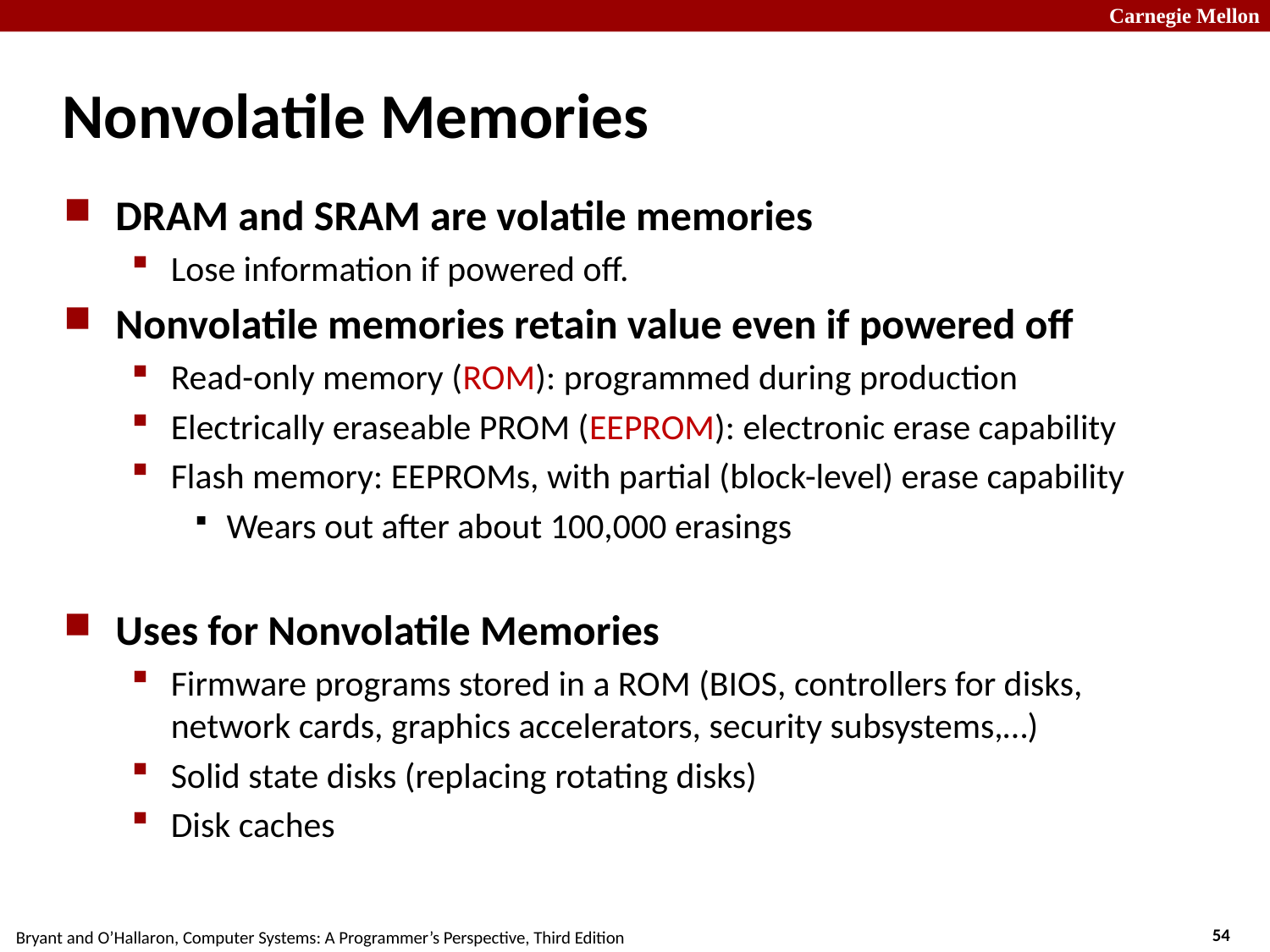

# Nonvolatile Memories
DRAM and SRAM are volatile memories
Lose information if powered off.
Nonvolatile memories retain value even if powered off
Read-only memory (ROM): programmed during production
Electrically eraseable PROM (EEPROM): electronic erase capability
Flash memory: EEPROMs, with partial (block-level) erase capability
Wears out after about 100,000 erasings

Uses for Nonvolatile Memories
Firmware programs stored in a ROM (BIOS, controllers for disks, network cards, graphics accelerators, security subsystems,…)
Solid state disks (replacing rotating disks)
Disk caches